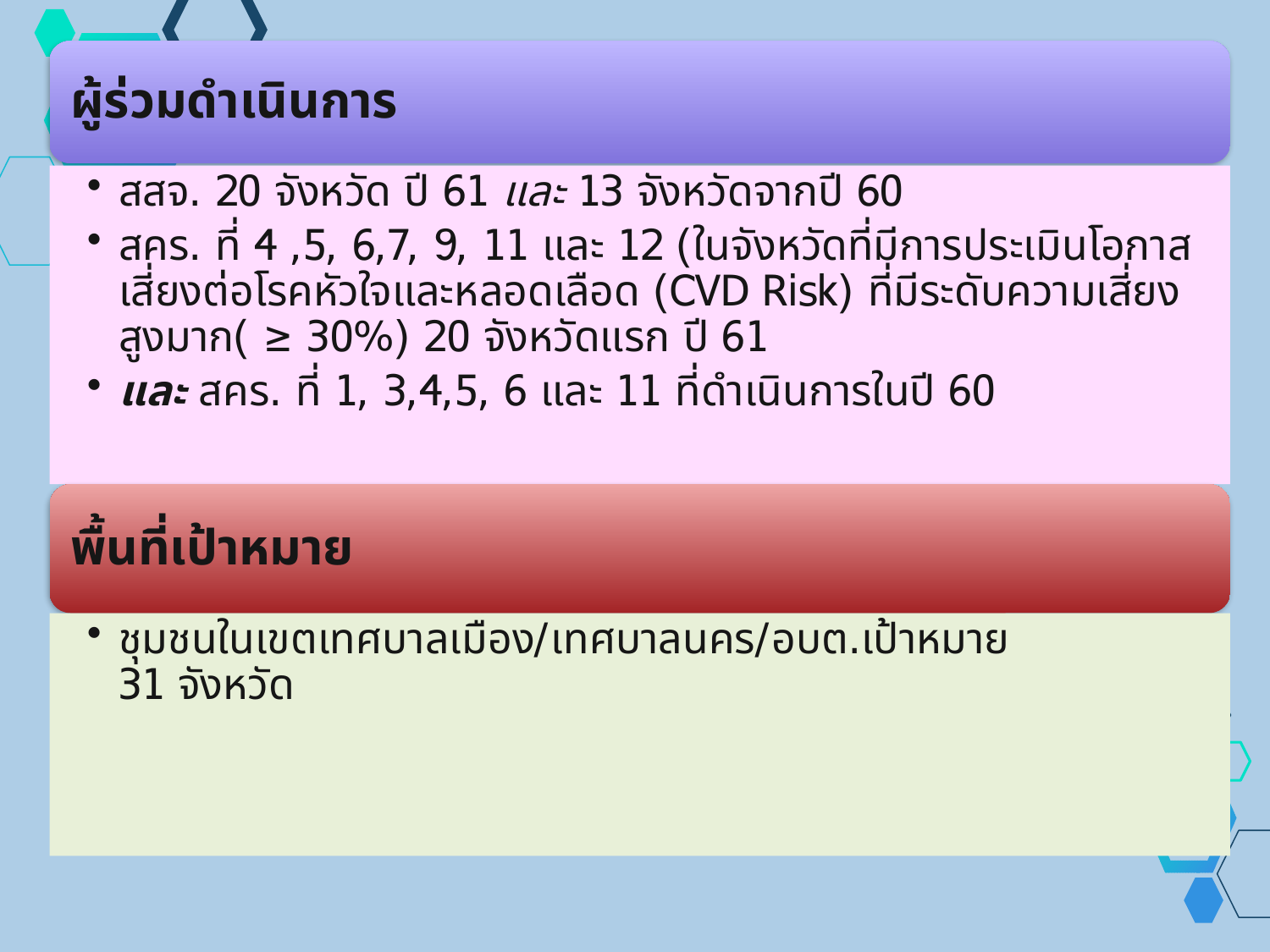

ผู้ร่วมดำเนินการ
สสจ. 20 จังหวัด ปี 61 และ 13 จังหวัดจากปี 60
สคร. ที่ 4 ,5, 6,7, 9, 11 และ 12 (ในจังหวัดที่มีการประเมินโอกาสเสี่ยงต่อโรคหัวใจและหลอดเลือด (CVD Risk) ที่มีระดับความเสี่ยงสูงมาก( ≥ 30%) 20 จังหวัดแรก ปี 61
และ สคร. ที่ 1, 3,4,5, 6 และ 11 ที่ดำเนินการในปี 60

พื้นที่เป้าหมาย
ชุมชนในเขตเทศบาลเมือง/เทศบาลนคร/อบต.เป้าหมาย               31 จังหวัด